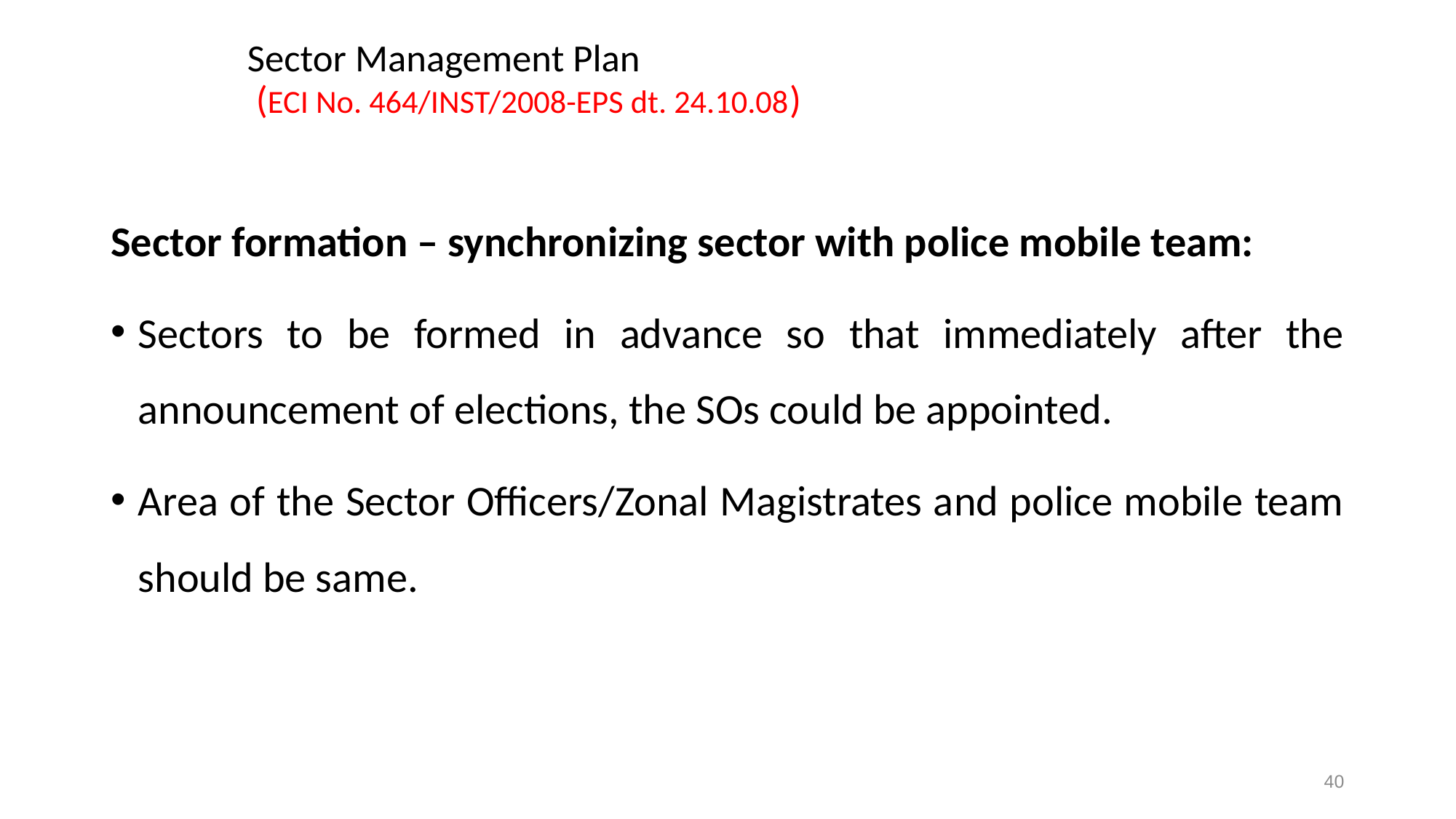

# Sector Management Plan (ECI No. 464/INST/2008-EPS dt. 24.10.08)
Sector formation – synchronizing sector with police mobile team:
Sectors to be formed in advance so that immediately after the announcement of elections, the SOs could be appointed.
Area of the Sector Officers/Zonal Magistrates and police mobile team should be same.

40